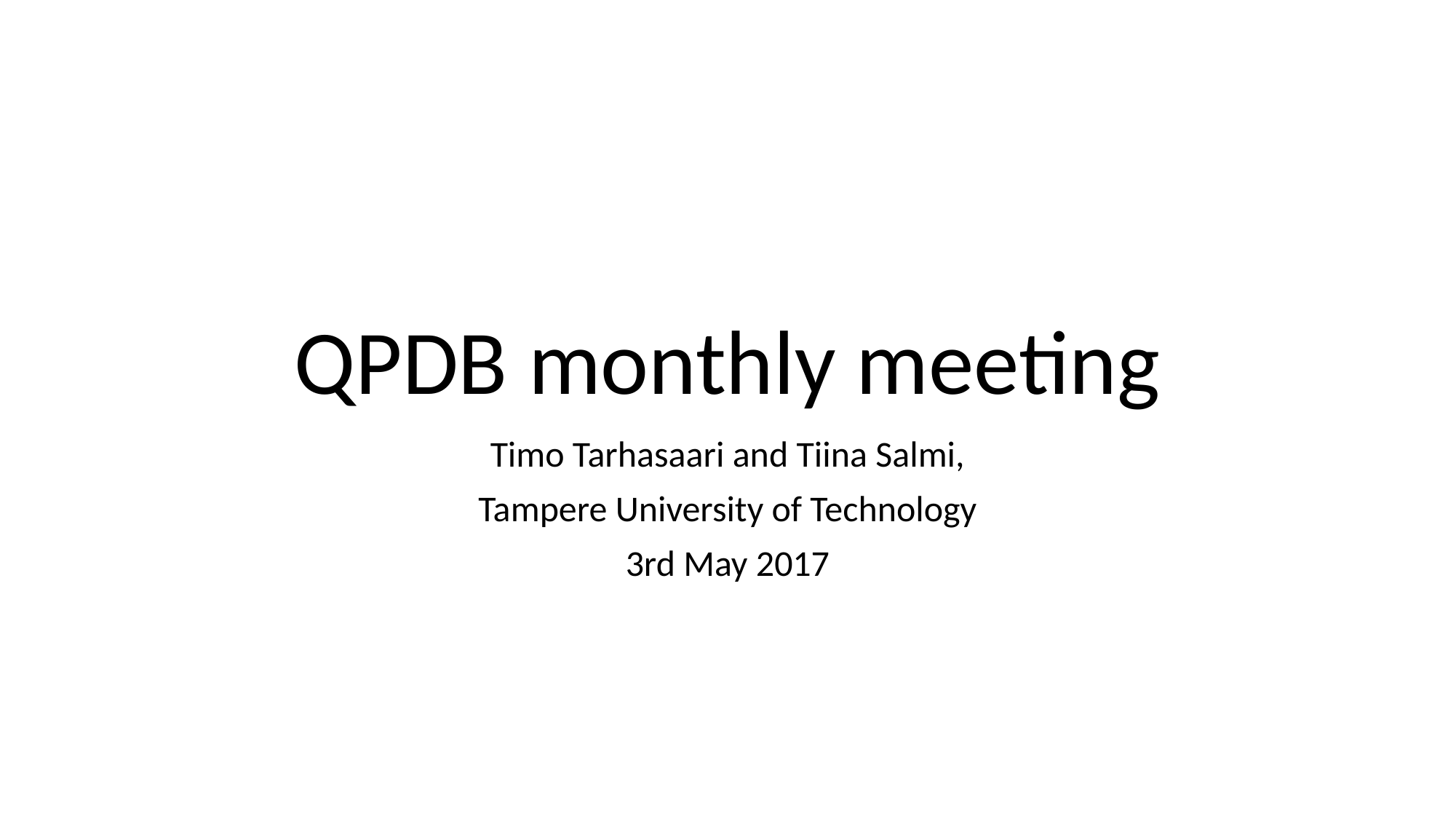

# QPDB monthly meeting
Timo Tarhasaari and Tiina Salmi,
Tampere University of Technology
3rd May 2017